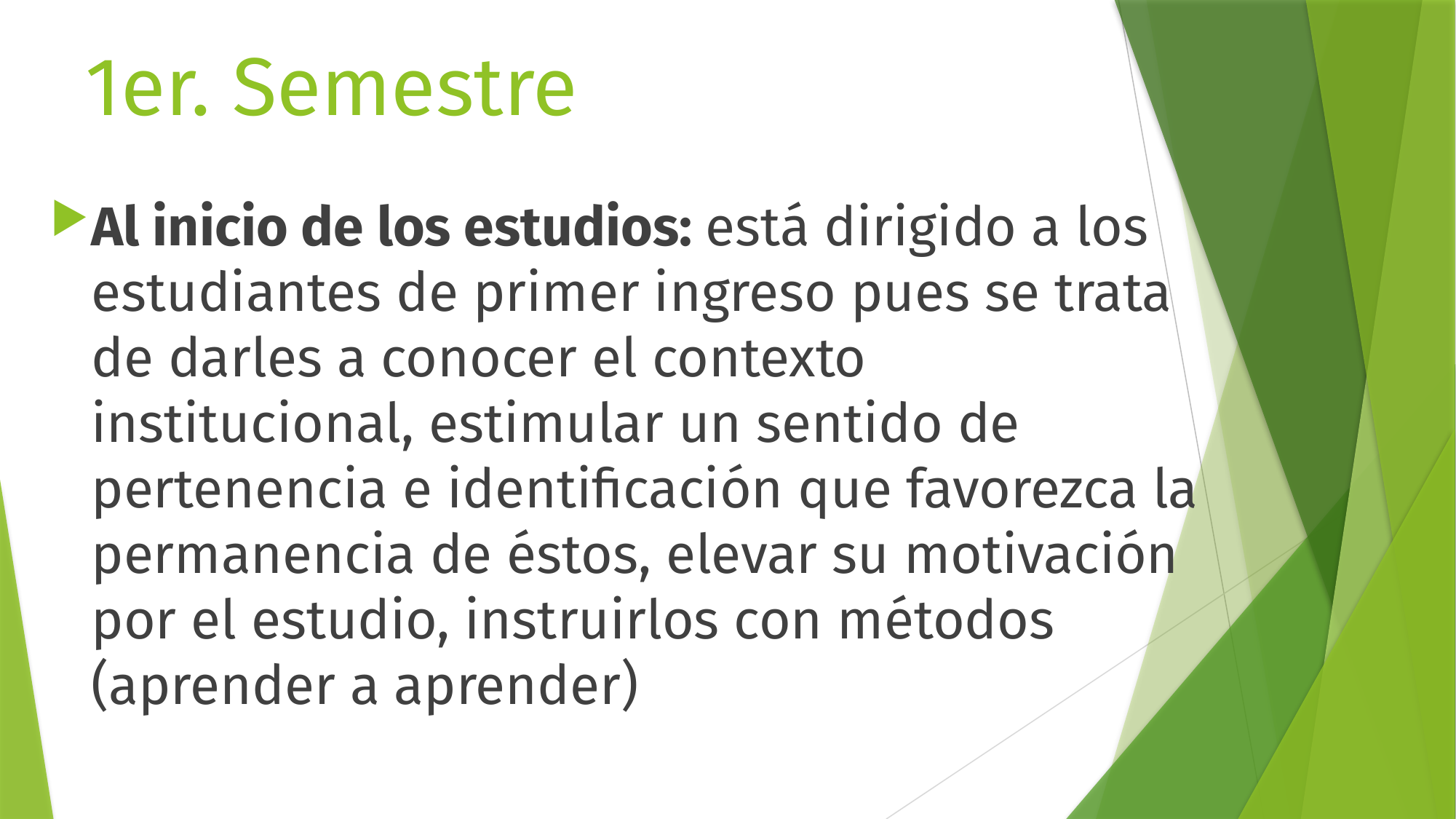

# 1er. Semestre
Al inicio de los estudios: está dirigido a los estudiantes de primer ingreso pues se trata de darles a conocer el contexto institucional, estimular un sentido de pertenencia e identificación que favorezca la permanencia de éstos, elevar su motivación por el estudio, instruirlos con métodos (aprender a aprender)